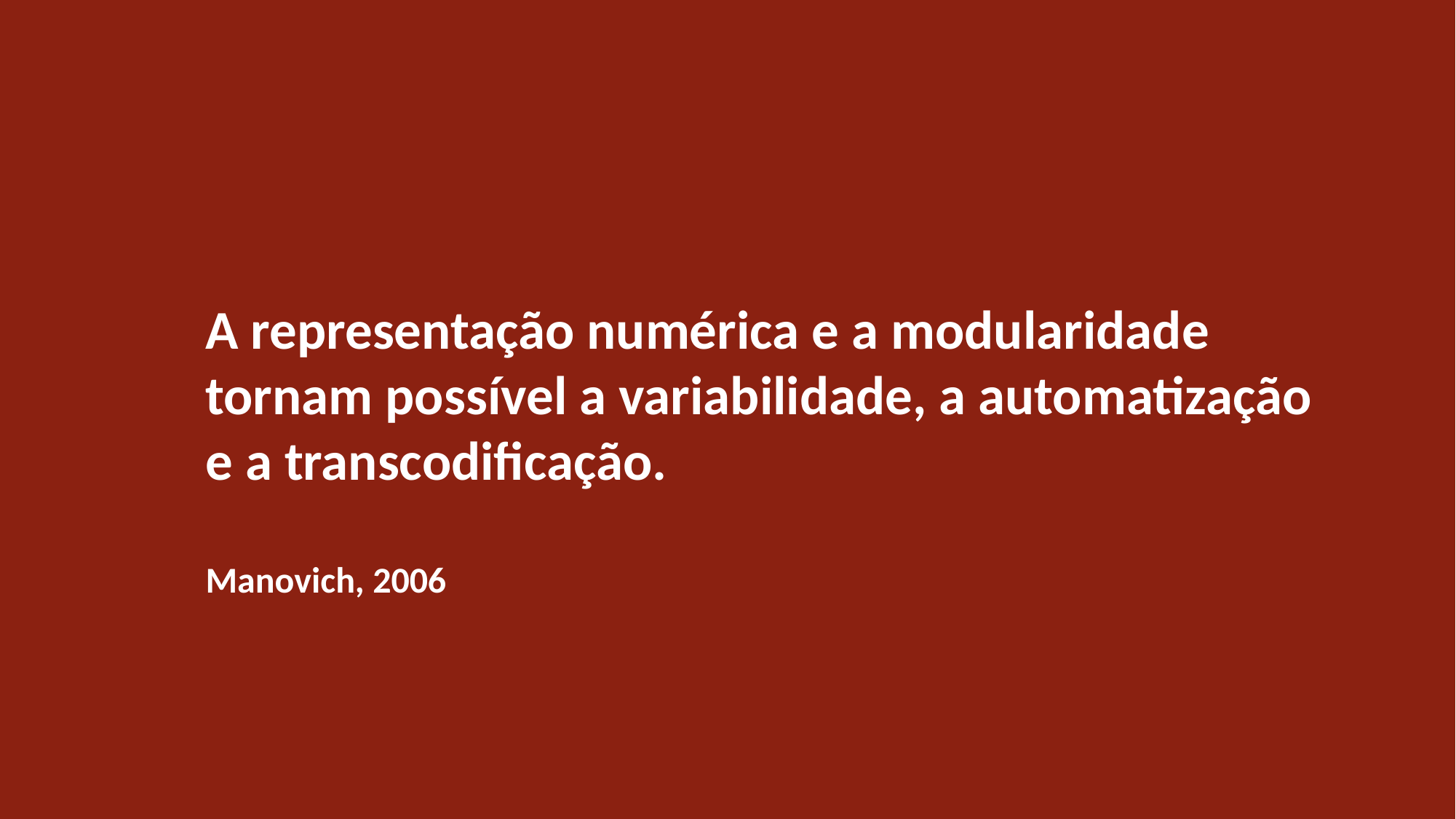

A representação numérica e a modularidade tornam possível a variabilidade, a automatização e a transcodificação.

Manovich, 2006